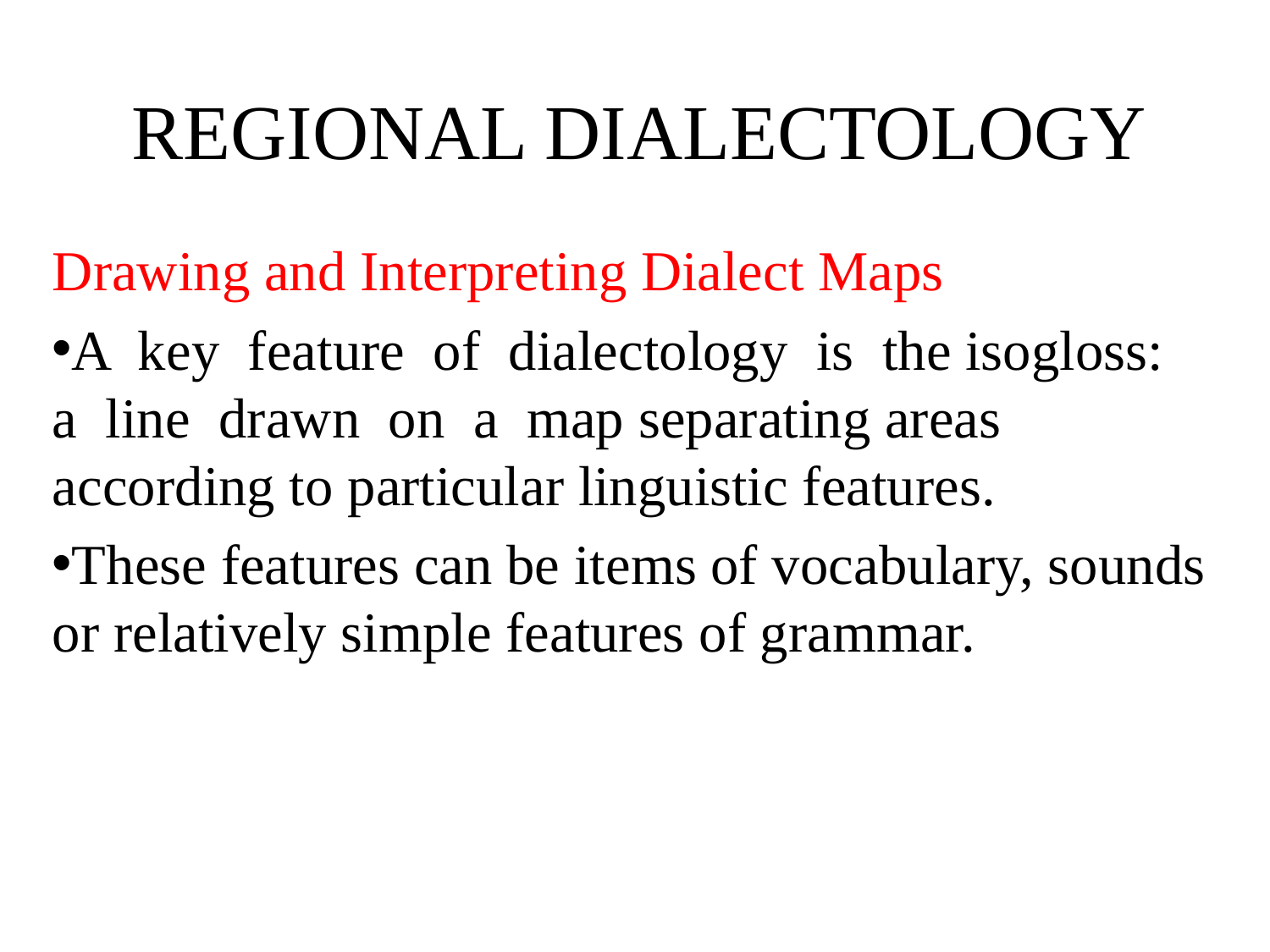

# REGIONAL DIALECTOLOGY
Drawing and Interpreting Dialect Maps
A  key  feature  of  dialectology  is  the isogloss:  a  line  drawn  on  a  map separating areas according to particular linguistic features.
These features can be items of vocabulary, sounds or relatively simple features of grammar.